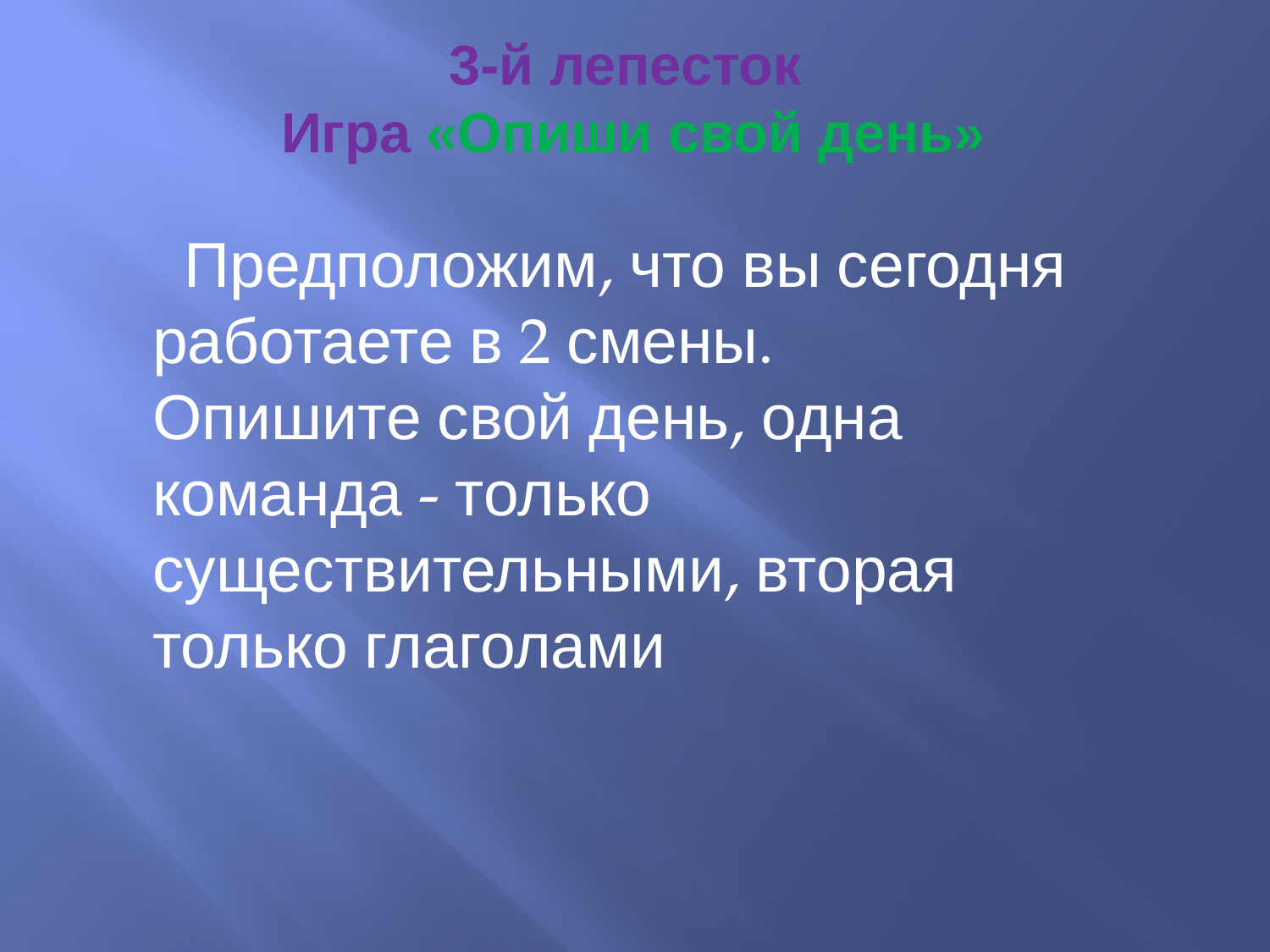

3-й лепесток
Игра «Опиши свой день»

  Предположим, что вы сегодня работаете в 2 смены.
Опишите свой день, одна команда - только существительными, вторая только глаголами